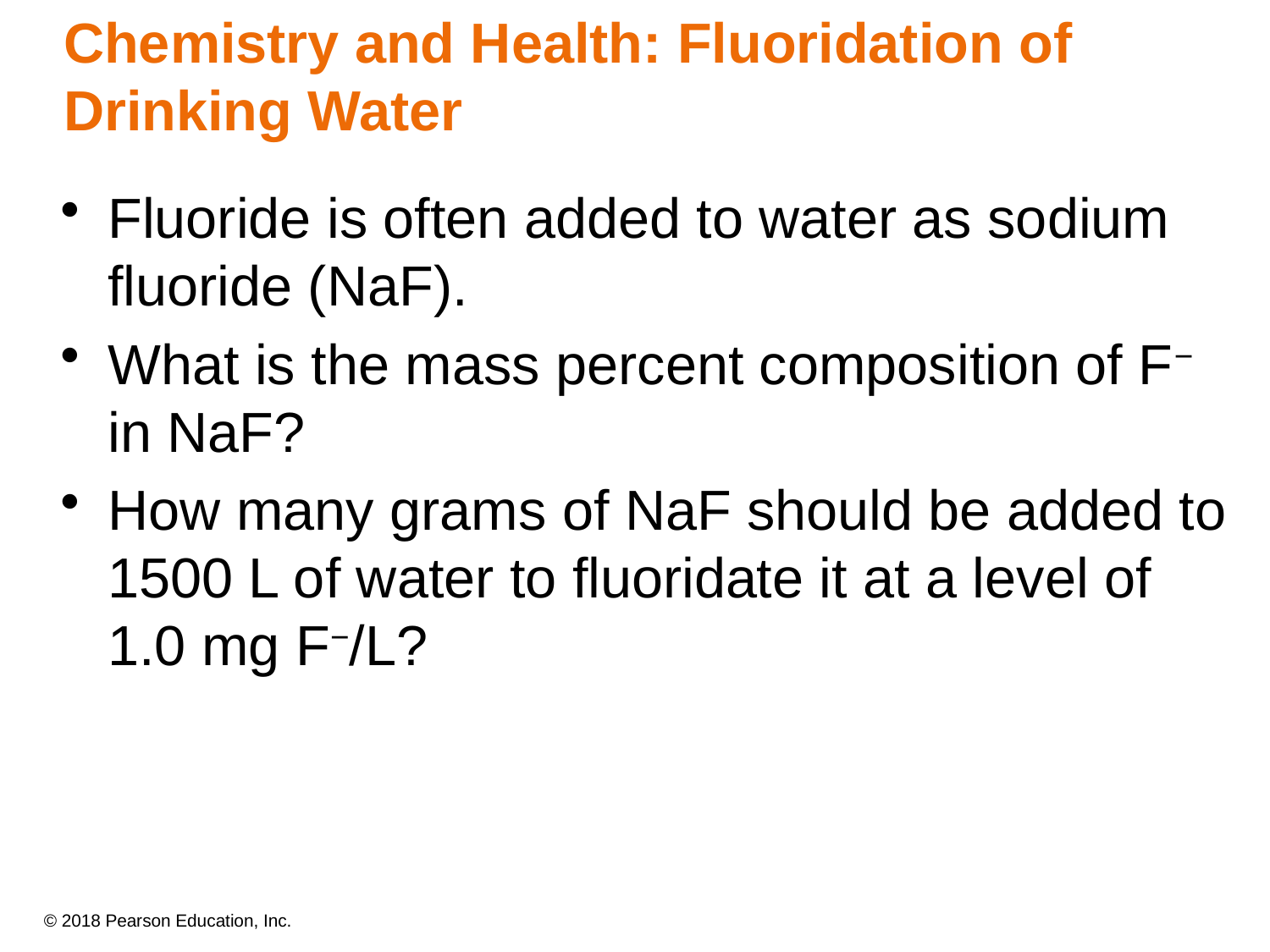

# Chemistry and Health: Fluoridation of Drinking Water
Fluoride is often added to water as sodium fluoride (NaF).
What is the mass percent composition of F− in NaF?
How many grams of NaF should be added to 1500 L of water to fluoridate it at a level of 1.0 mg F−/L?